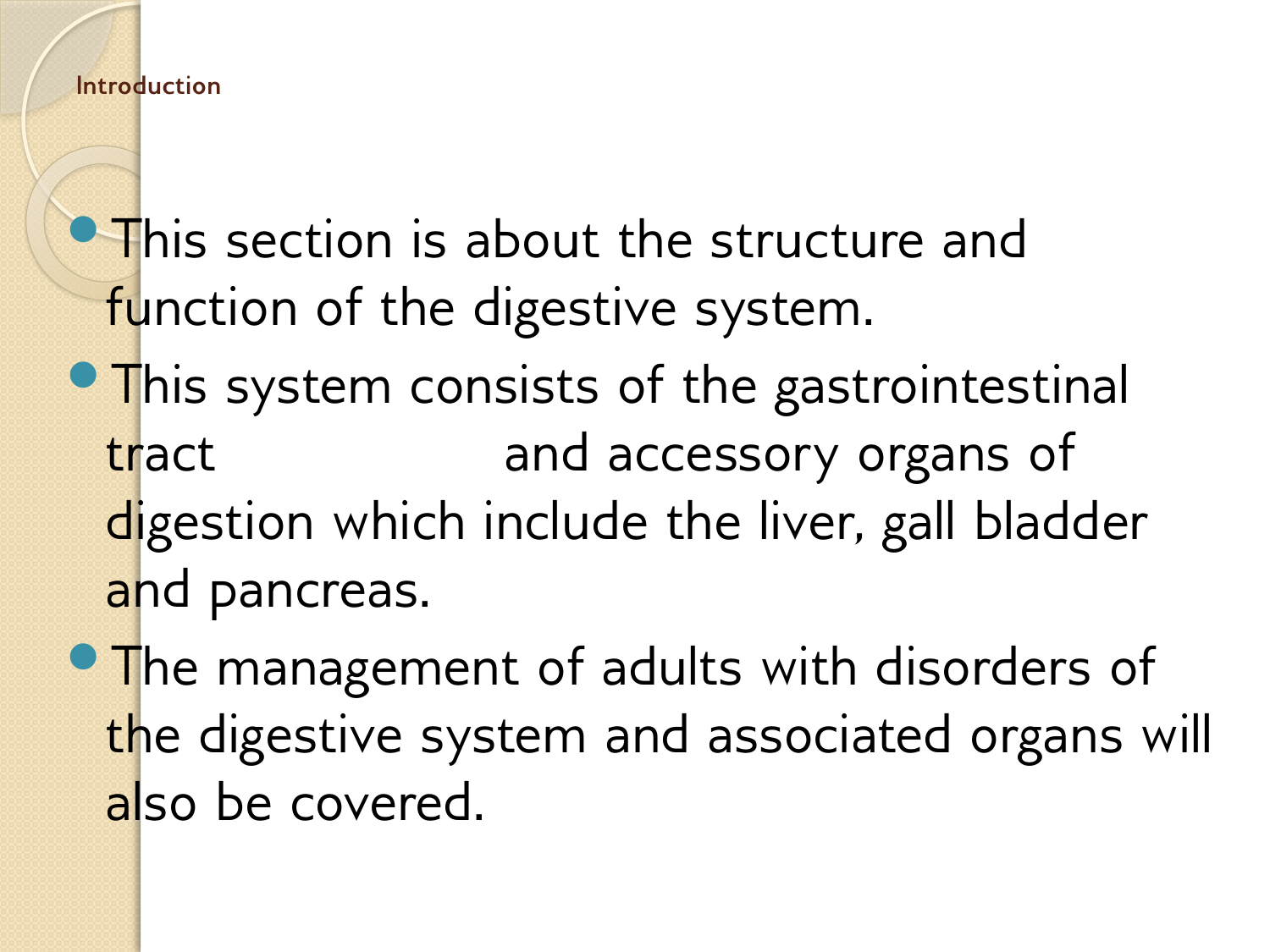

# Introduction

This section is about the structure and function of the digestive system.
This system consists of the gastrointestinal tract                 and accessory organs of digestion which include the liver, gall bladder and pancreas.
The management of adults with disorders of the digestive system and associated organs will also be covered.